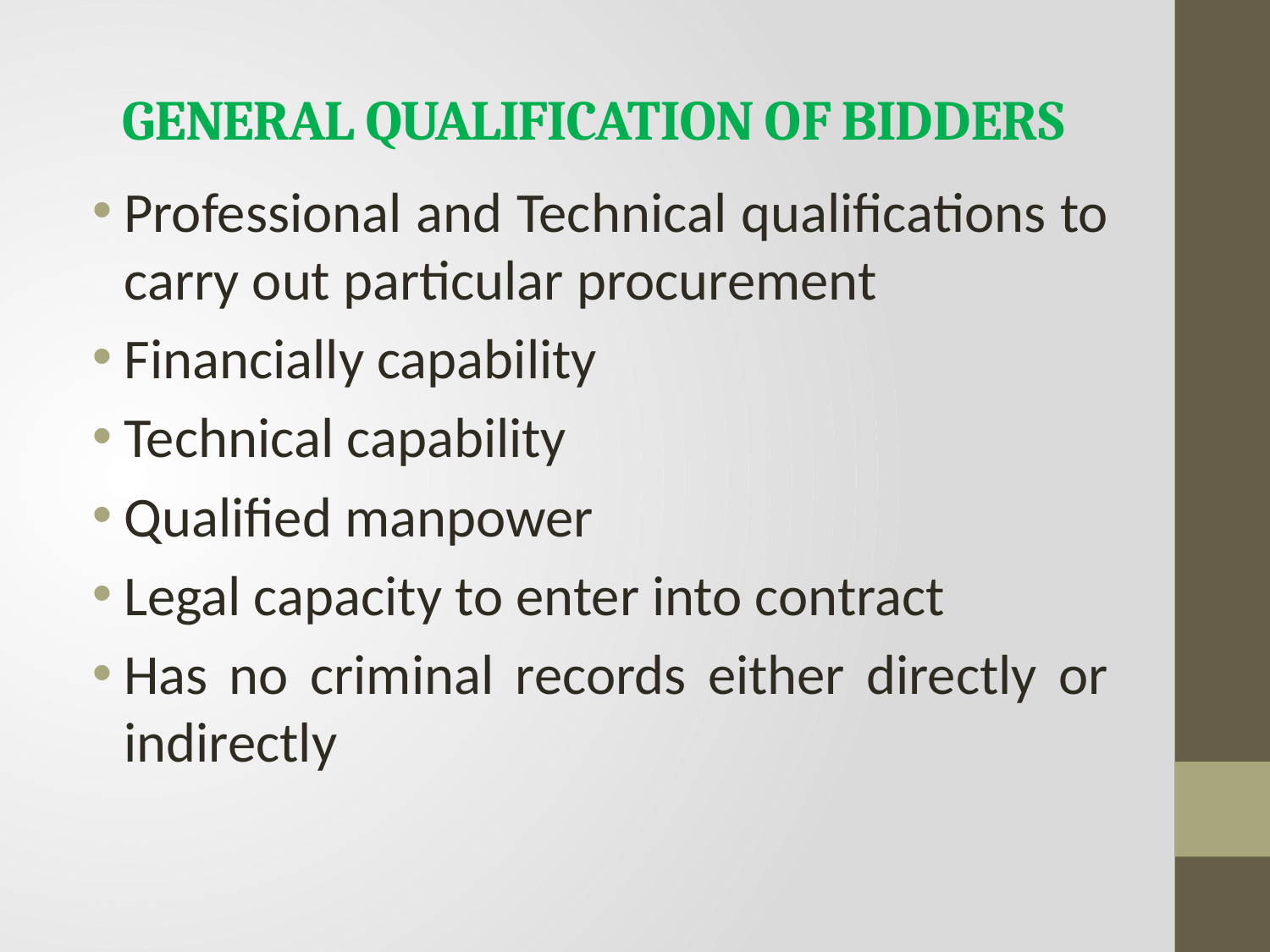

# GENERAL QUALIFICATION OF BIDDERS
Professional and Technical qualifications to carry out particular procurement
Financially capability
Technical capability
Qualified manpower
Legal capacity to enter into contract
Has no criminal records either directly or indirectly